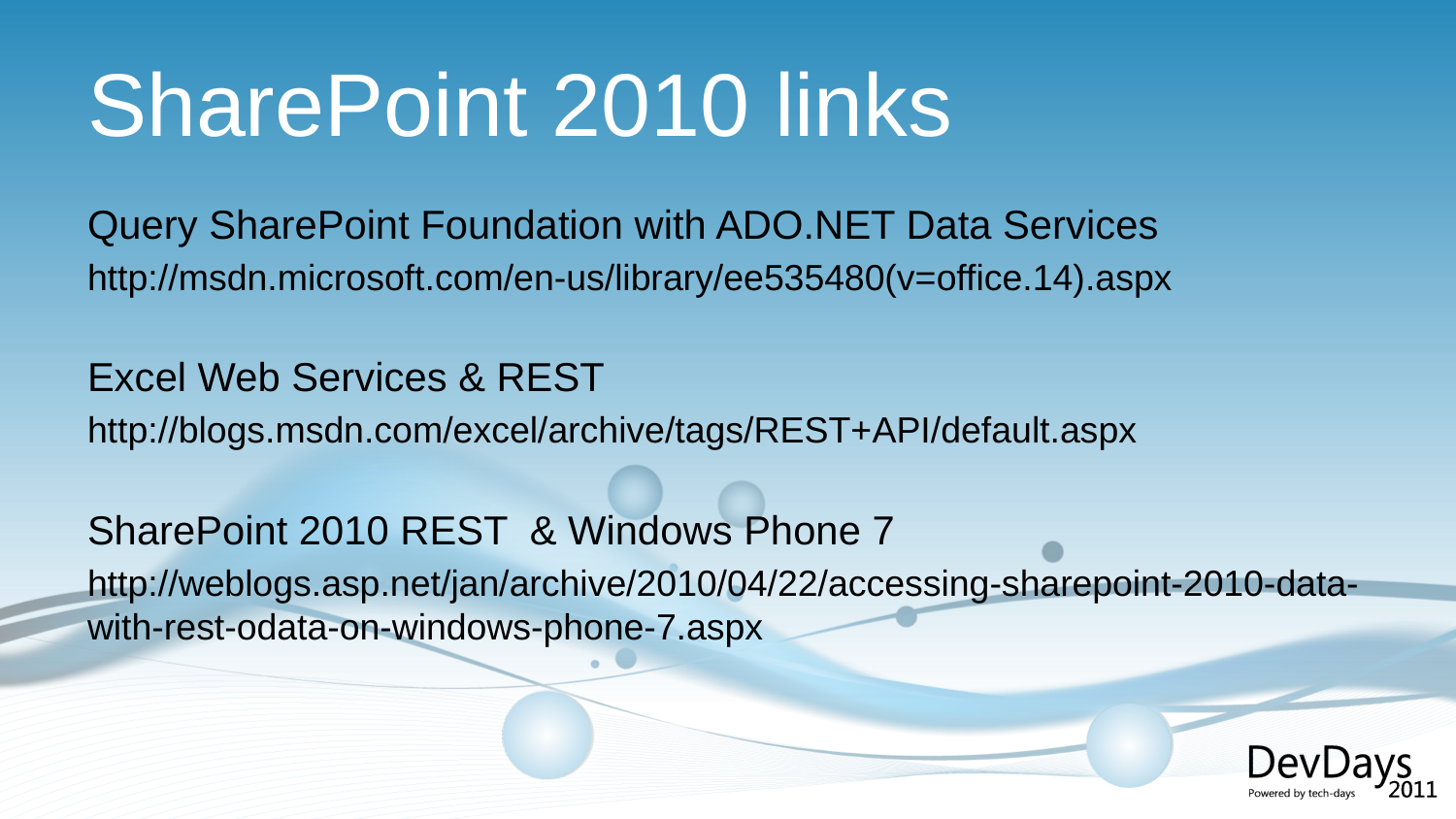

# SharePoint 2010 links
Query SharePoint Foundation with ADO.NET Data Services
http://msdn.microsoft.com/en-us/library/ee535480(v=office.14).aspx

Excel Web Services & REST
http://blogs.msdn.com/excel/archive/tags/REST+API/default.aspx

SharePoint 2010 REST  & Windows Phone 7
http://weblogs.asp.net/jan/archive/2010/04/22/accessing-sharepoint-2010-data-with-rest-odata-on-windows-phone-7.aspx